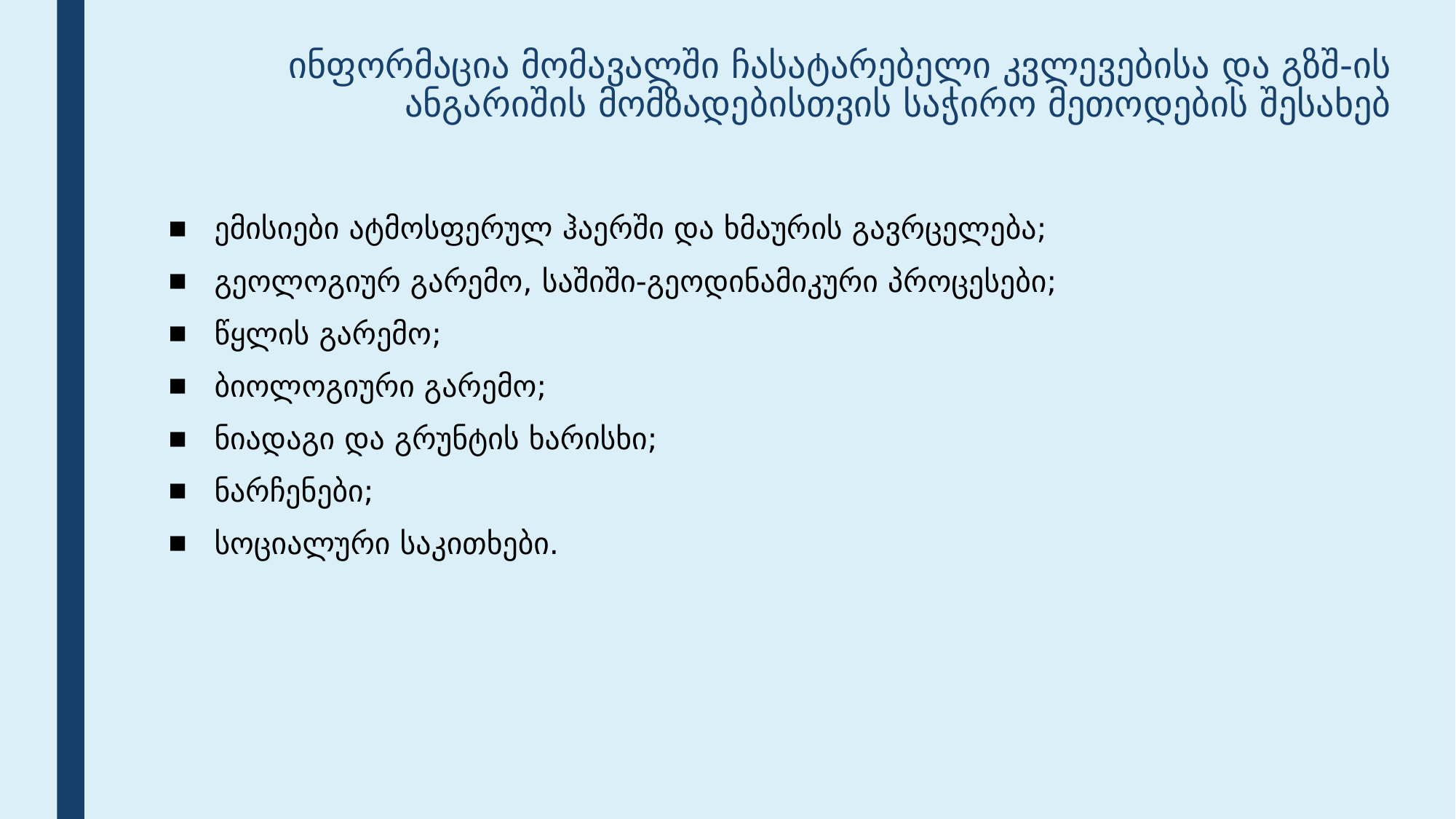

# ინფორმაცია მომავალში ჩასატარებელი კვლევებისა და გზშ-ის ანგარიშის მომზადებისთვის საჭირო მეთოდების შესახებ
ემისიები ატმოსფერულ ჰაერში და ხმაურის გავრცელება;
გეოლოგიურ გარემო, საშიში-გეოდინამიკური პროცესები;
წყლის გარემო;
ბიოლოგიური გარემო;
ნიადაგი და გრუნტის ხარისხი;
ნარჩენები;
სოციალური საკითხები.